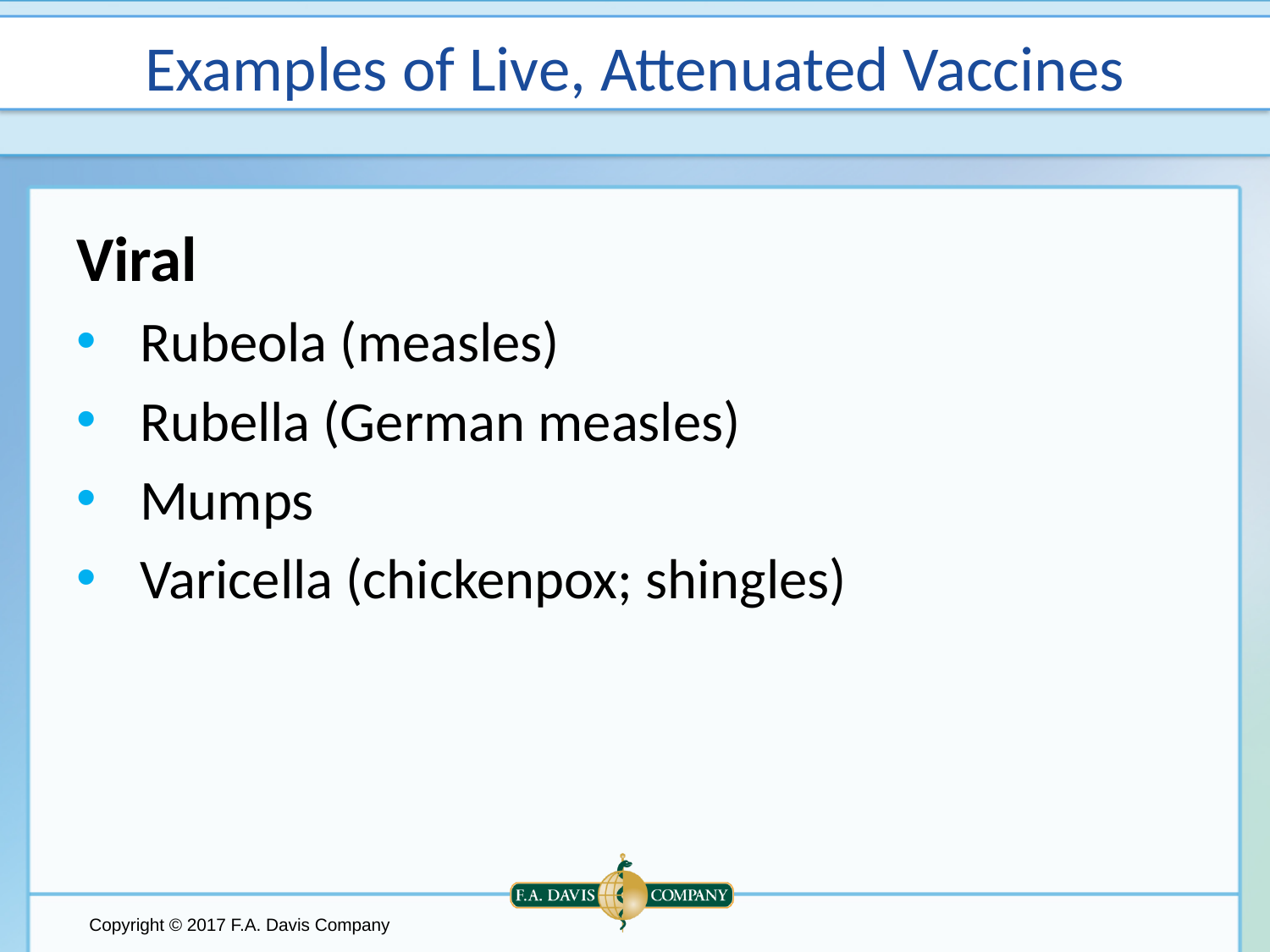

# Examples of Live, Attenuated Vaccines
Viral
Rubeola (measles)
Rubella (German measles)
Mumps
Varicella (chickenpox; shingles)